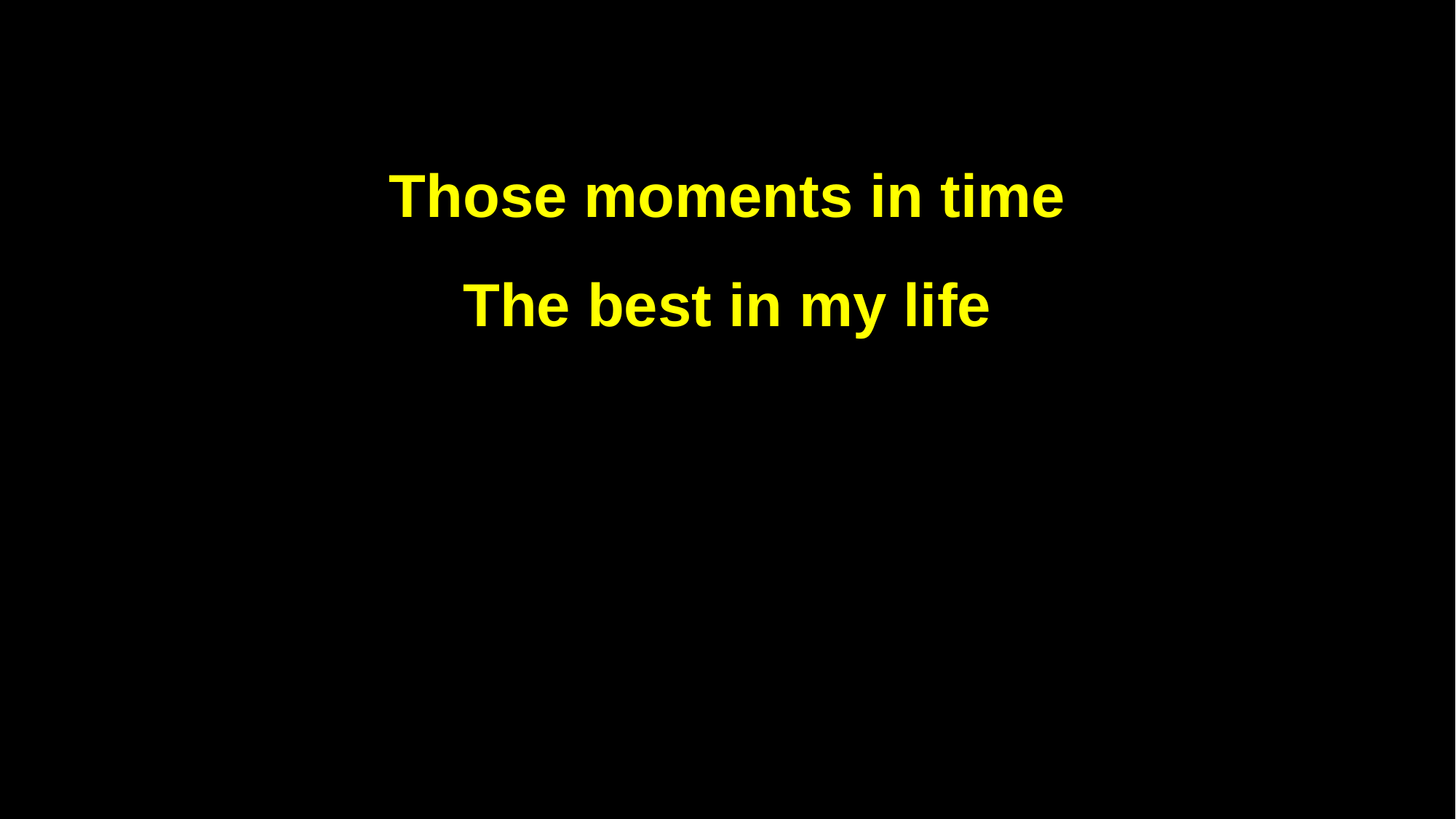

Those moments in time
The best in my life